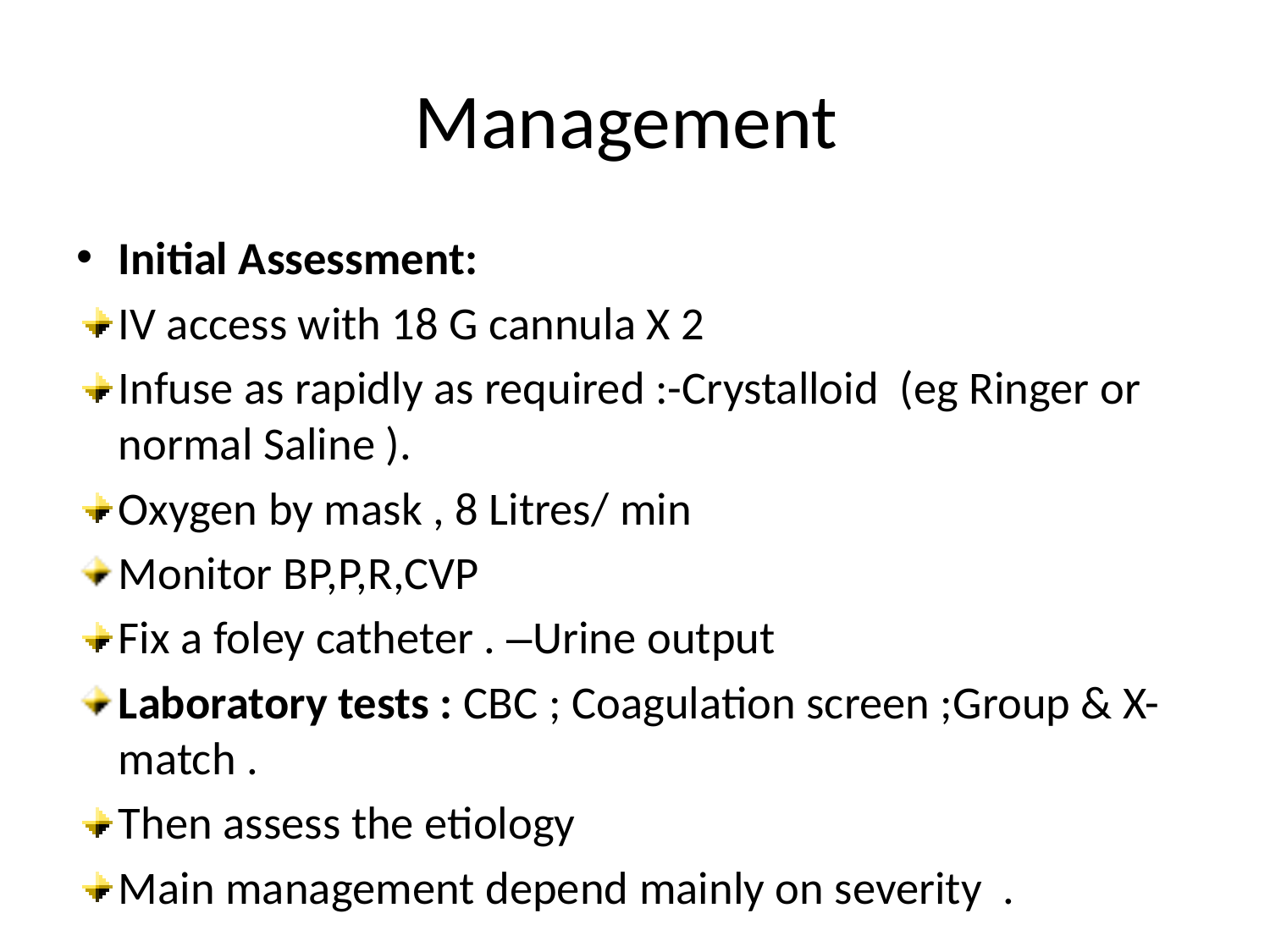

# Management
Initial Assessment:
IV access with 18 G cannula X 2
Infuse as rapidly as required :-Crystalloid  (eg Ringer or normal Saline ).
Oxygen by mask , 8 Litres/ min
Monitor BP,P,R,CVP
Fix a foley catheter . –Urine output
Laboratory tests : CBC ; Coagulation screen ;Group & X-match .
Then assess the etiology
Main management depend mainly on severity  .